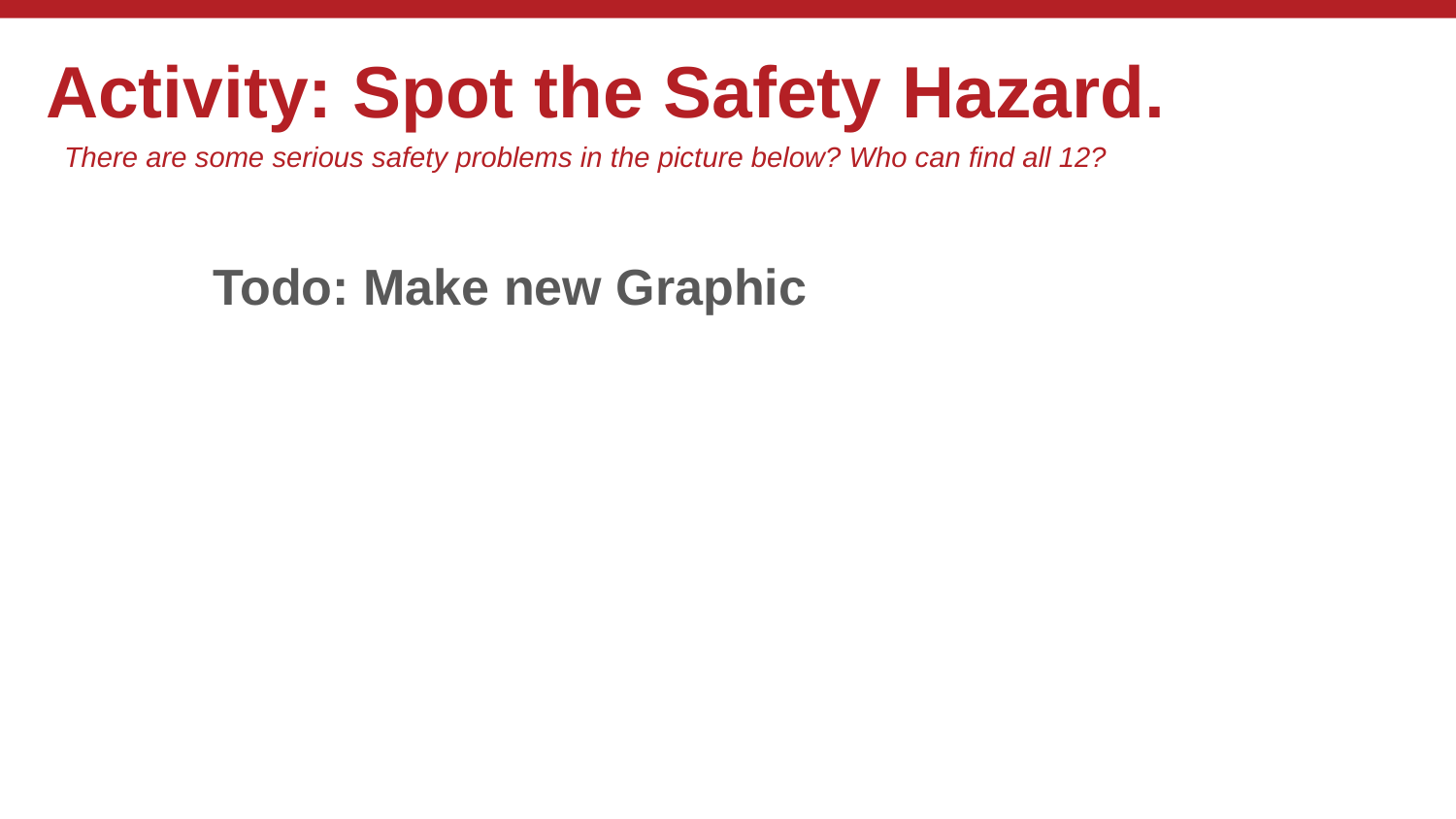

Activity: Spot the Safety Hazard.
There are some serious safety problems in the picture below? Who can find all 12?
Todo: Make new Graphic